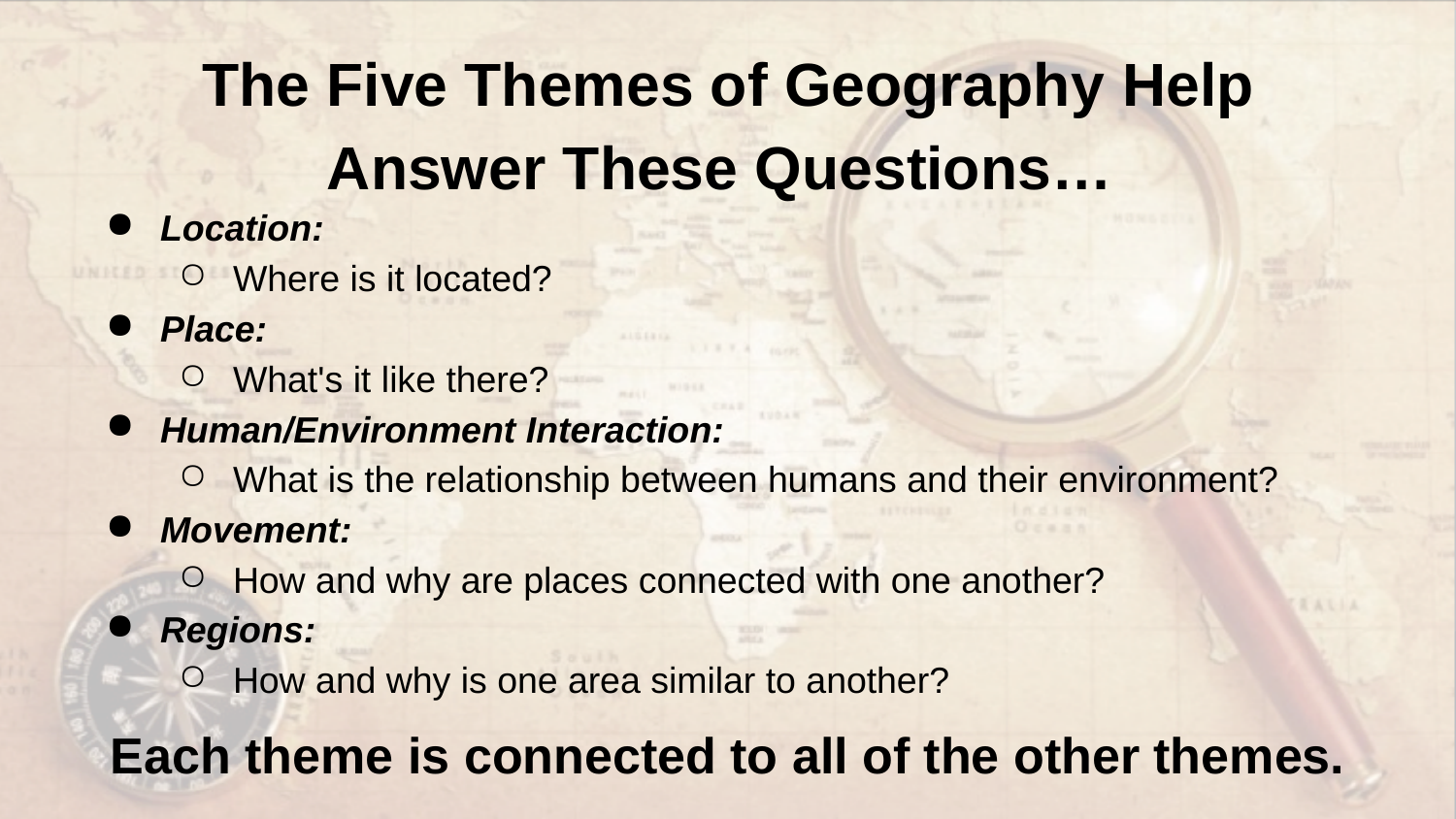

# The Five Themes of Geography Help Answer These Questions…
Location:
Where is it located?
Place:
What's it like there?
Human/Environment Interaction:
What is the relationship between humans and their environment?
Movement:
How and why are places connected with one another?
Regions:
How and why is one area similar to another?
Each theme is connected to all of the other themes.